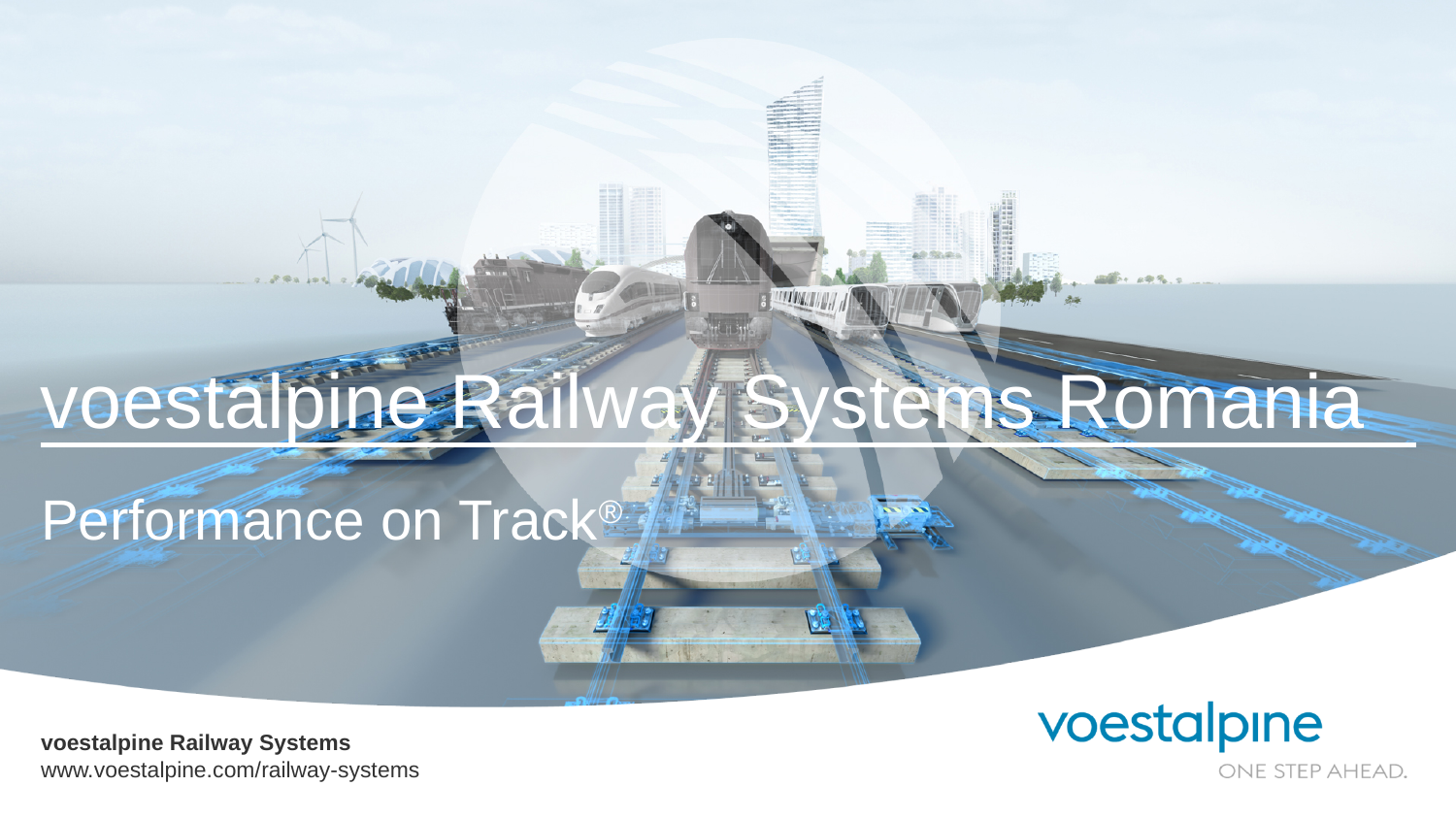

# voestalpine Railway Systems Romania
Performance on Track®